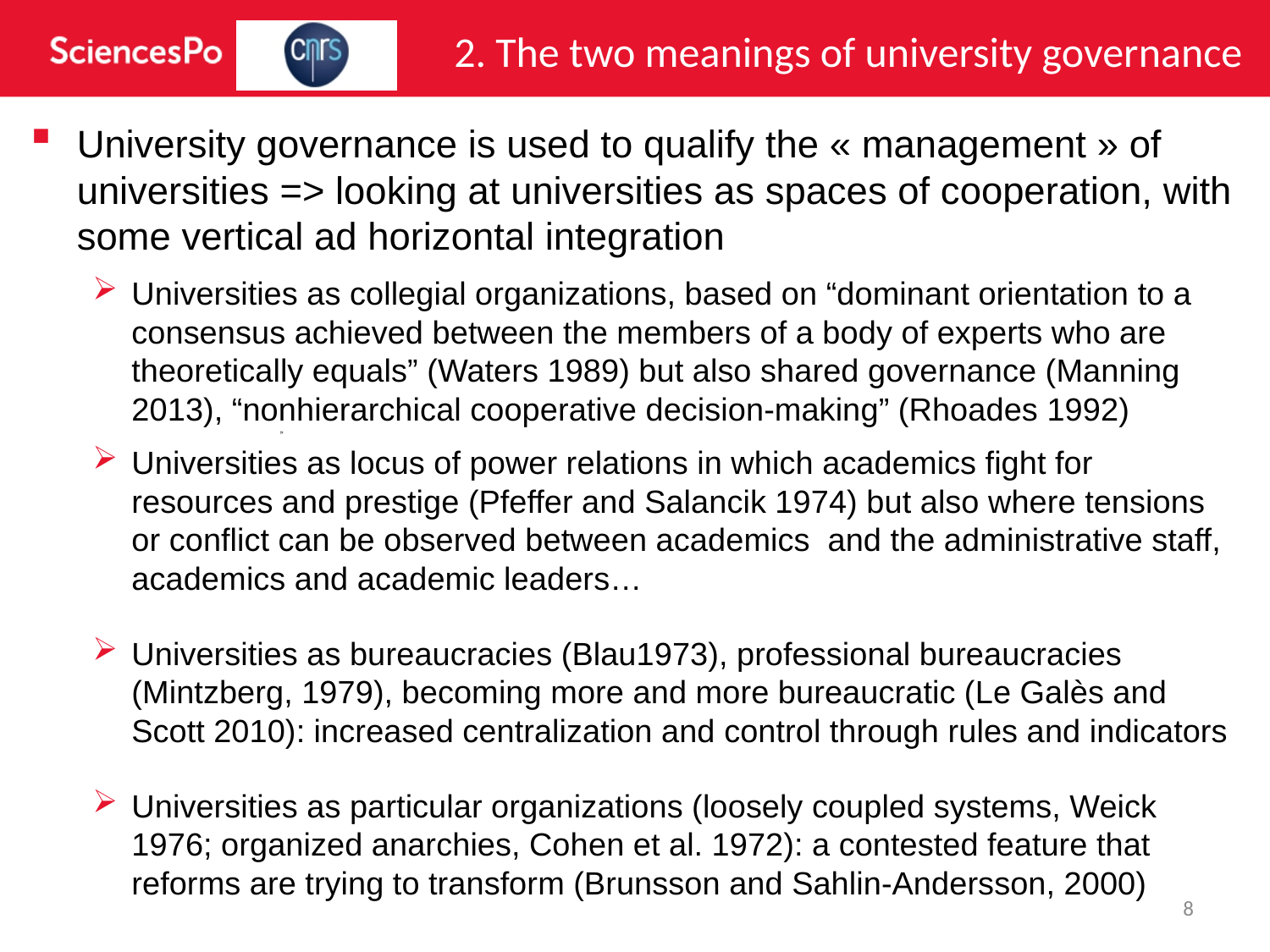

2. The two meanings of university governance
University governance is used to qualify the « management » of universities => looking at universities as spaces of cooperation, with some vertical ad horizontal integration

Universities as collegial organizations, based on “dominant orientation to a consensus achieved between the members of a body of experts who are theoretically equals” (Waters 1989) but also shared governance (Manning 2013), “nonhierarchical cooperative decision-making” (Rhoades 1992)

Universities as locus of power relations in which academics fight for resources and prestige (Pfeffer and Salancik 1974) but also where tensions or conflict can be observed between academics  and the administrative staff, academics and academic leaders…

Universities as bureaucracies (Blau1973), professional bureaucracies (Mintzberg, 1979), becoming more and more bureaucratic (Le Galès and Scott 2010): increased centralization and control through rules and indicators

Universities as particular organizations (loosely coupled systems, Weick 1976; organized anarchies, Cohen et al. 1972): a contested feature that reforms are trying to transform (Brunsson and Sahlin-Andersson, 2000)
8